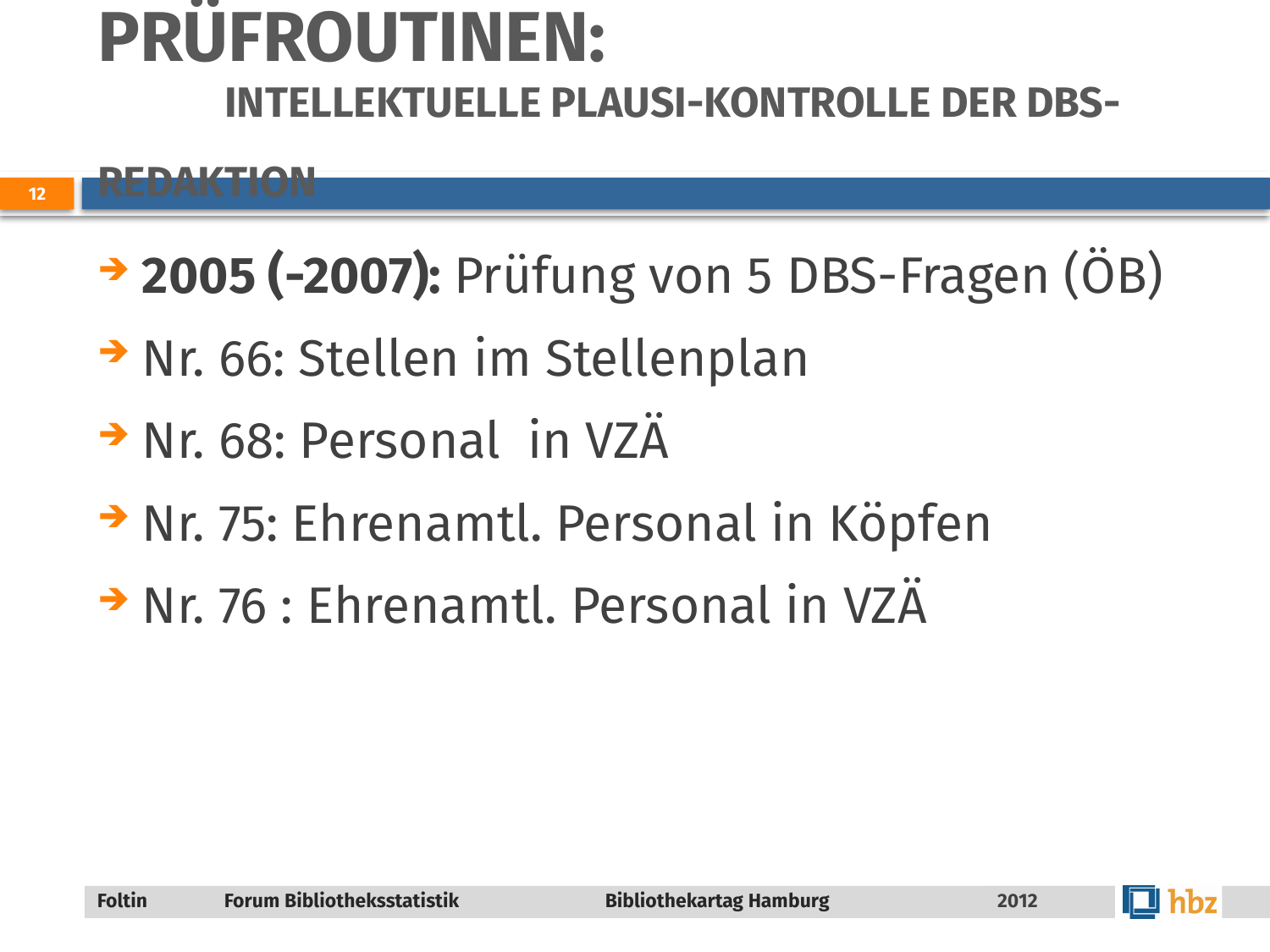

# Prüfroutinen: intellektuelle Plausi-Kontrolle der DBS-redaktion
12
2005 (-2007): Prüfung von 5 DBS-Fragen (ÖB)
Nr. 66: Stellen im Stellenplan
Nr. 68: Personal  in VZÄ
Nr. 75: Ehrenamtl. Personal in Köpfen
Nr. 76 : Ehrenamtl. Personal in VZÄ
2012
Foltin 	Forum Bibliotheksstatistik  		Bibliothekartag Hamburg